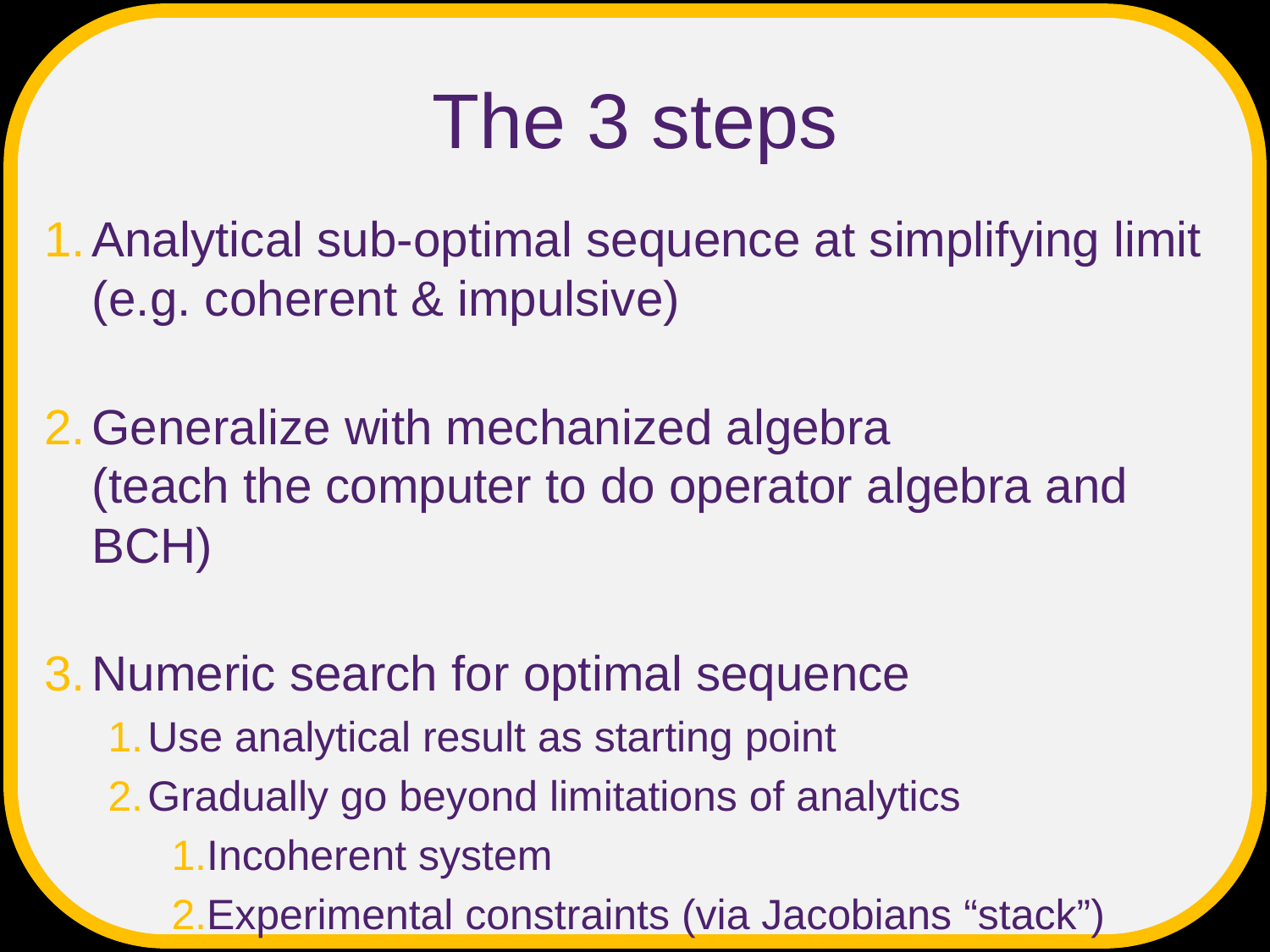

# The 3 steps
Analytical sub-optimal sequence at simplifying limit
(e.g. coherent & impulsive)
Generalize with mechanized algebra
(teach the computer to do operator algebra and BCH)
Numeric search for optimal sequence
Use analytical result as starting point
Gradually go beyond limitations of analytics
Incoherent system
Experimental constraints (via Jacobians “stack”)